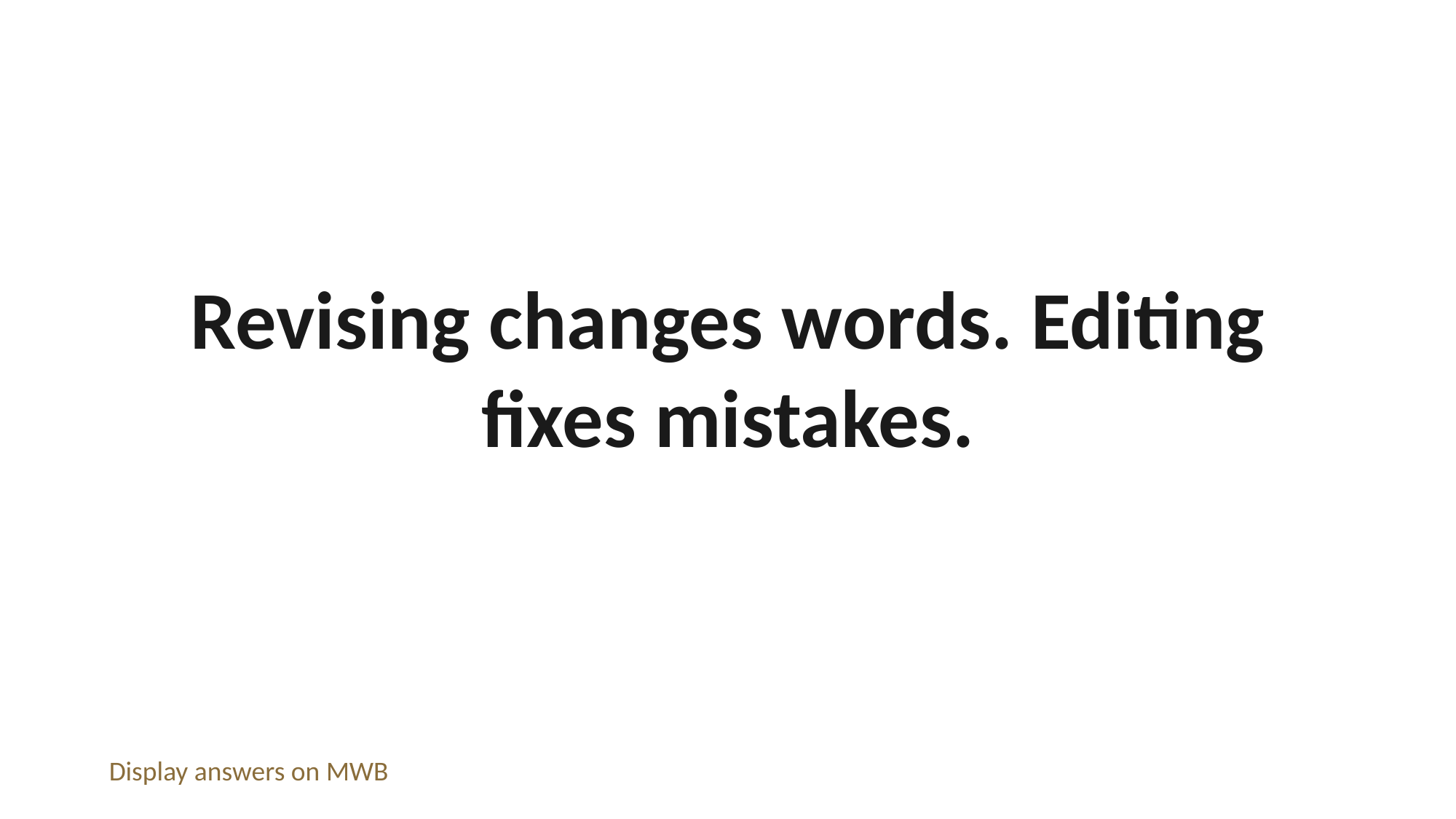

Revising changes words. Editing fixes mistakes.
Display answers on MWB